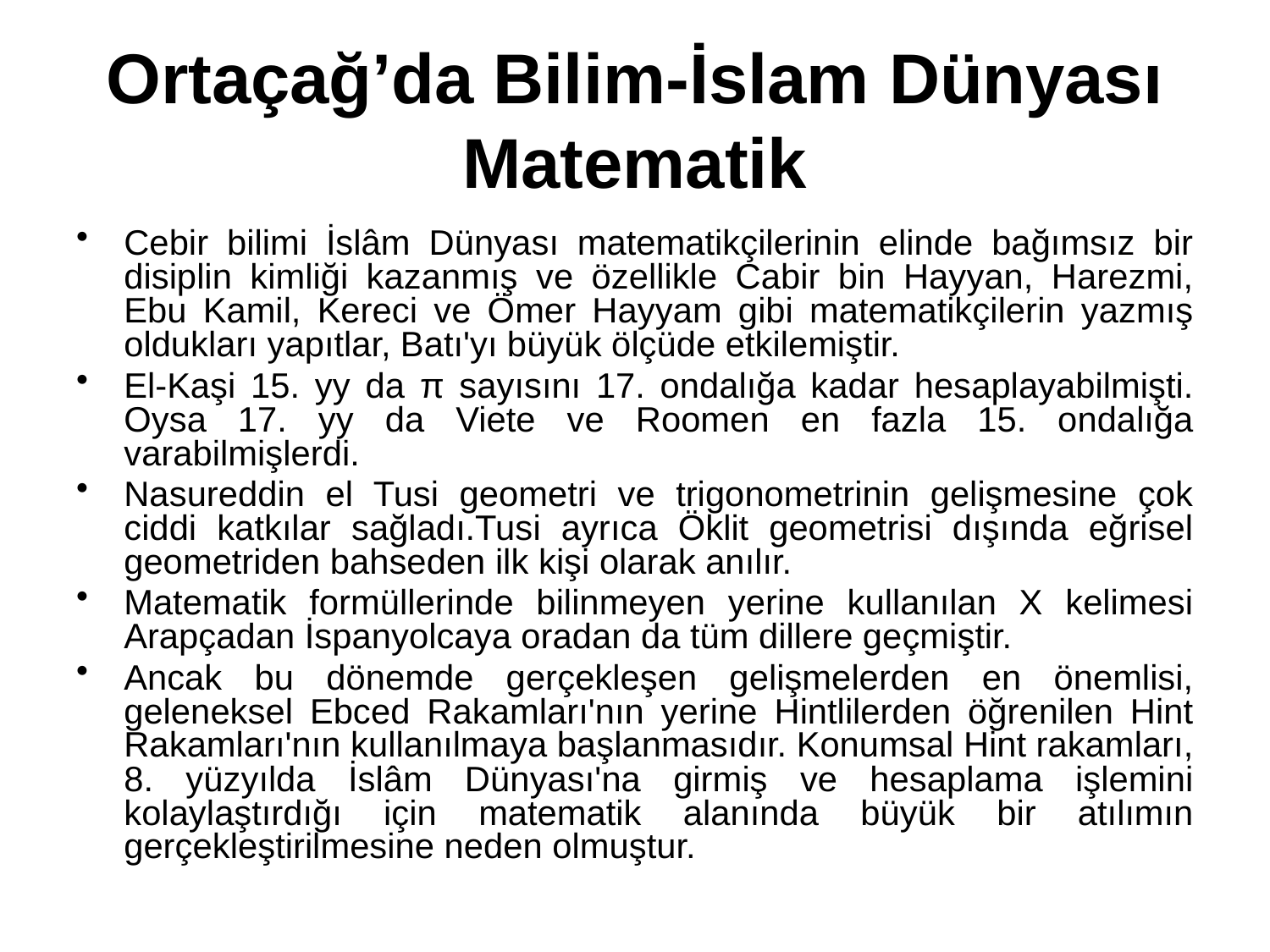

# Ortaçağ’da Bilim-İslam Dünyası Matematik
Cebir bilimi İslâm Dünyası matematikçilerinin elinde bağımsız bir disiplin kimliği kazanmış ve özellikle Cabir bin Hayyan, Harezmi, Ebu Kamil, Kereci ve Ömer Hayyam gibi matematikçilerin yazmış oldukları yapıtlar, Batı'yı büyük ölçüde etkilemiştir.
El-Kaşi 15. yy da π sayısını 17. ondalığa kadar hesaplayabilmişti. Oysa 17. yy da Viete ve Roomen en fazla 15. ondalığa varabilmişlerdi.
Nasureddin el Tusi geometri ve trigonometrinin gelişmesine çok ciddi katkılar sağladı.Tusi ayrıca Öklit geometrisi dışında eğrisel geometriden bahseden ilk kişi olarak anılır.
Matematik formüllerinde bilinmeyen yerine kullanılan X kelimesi Arapçadan İspanyolcaya oradan da tüm dillere geçmiştir.
Ancak bu dönemde gerçekleşen gelişmelerden en önemlisi, geleneksel Ebced Rakamları'nın yerine Hintlilerden öğrenilen Hint Rakamları'nın kullanılmaya başlanmasıdır. Konumsal Hint rakamları, 8. yüzyılda İslâm Dünyası'na girmiş ve hesaplama işlemini kolaylaştırdığı için matematik alanında büyük bir atılımın gerçekleştirilmesine neden olmuştur.